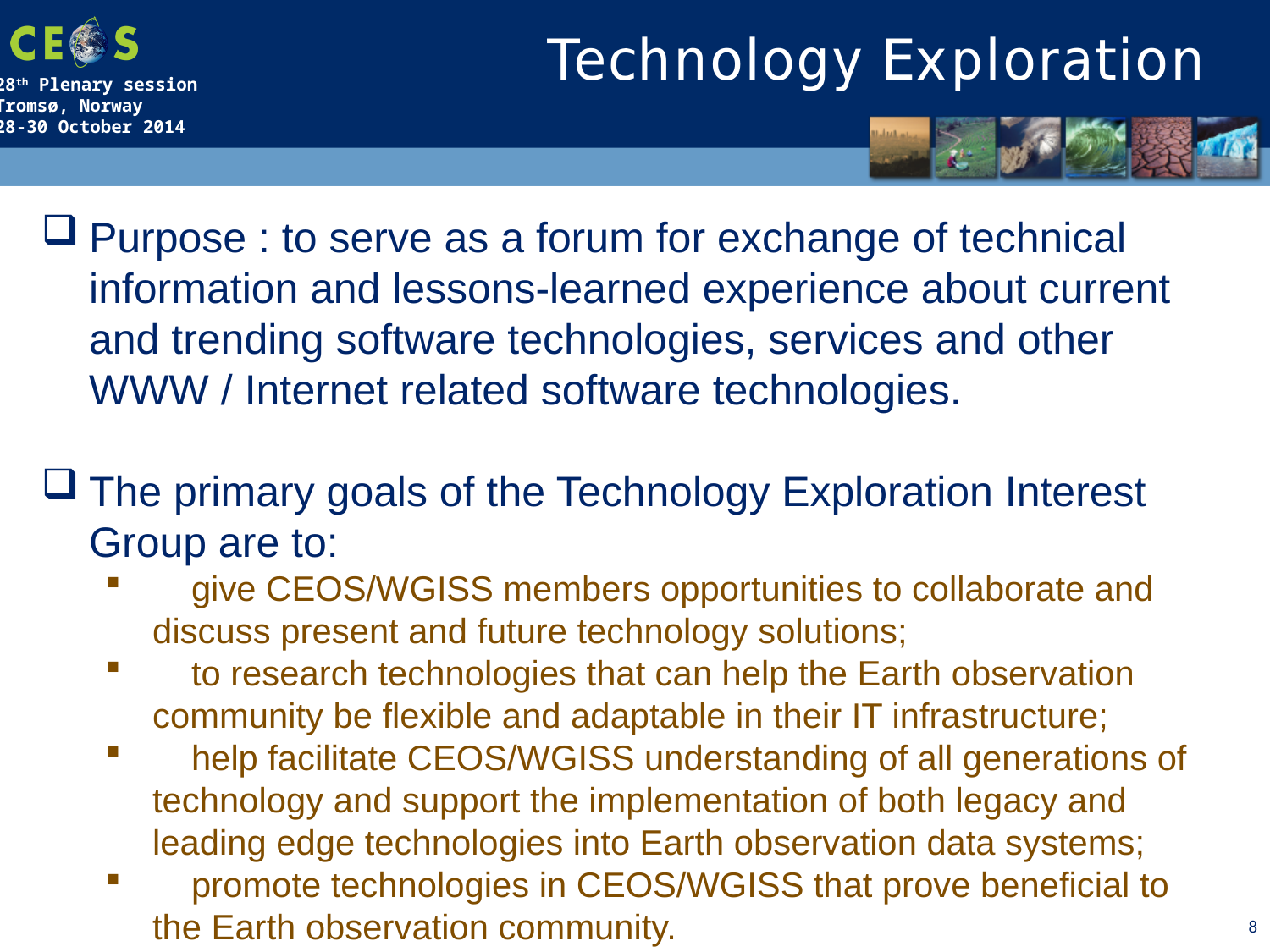

Technology Exploration
Purpose : to serve as a forum for exchange of technical information and lessons-learned experience about current and trending software technologies, services and other WWW / Internet related software technologies.

The primary goals of the Technology Exploration Interest Group are to:
    give CEOS/WGISS members opportunities to collaborate and discuss present and future technology solutions;
    to research technologies that can help the Earth observation community be flexible and adaptable in their IT infrastructure;
    help facilitate CEOS/WGISS understanding of all generations of technology and support the implementation of both legacy and leading edge technologies into Earth observation data systems;
    promote technologies in CEOS/WGISS that prove beneficial to the Earth observation community.
8